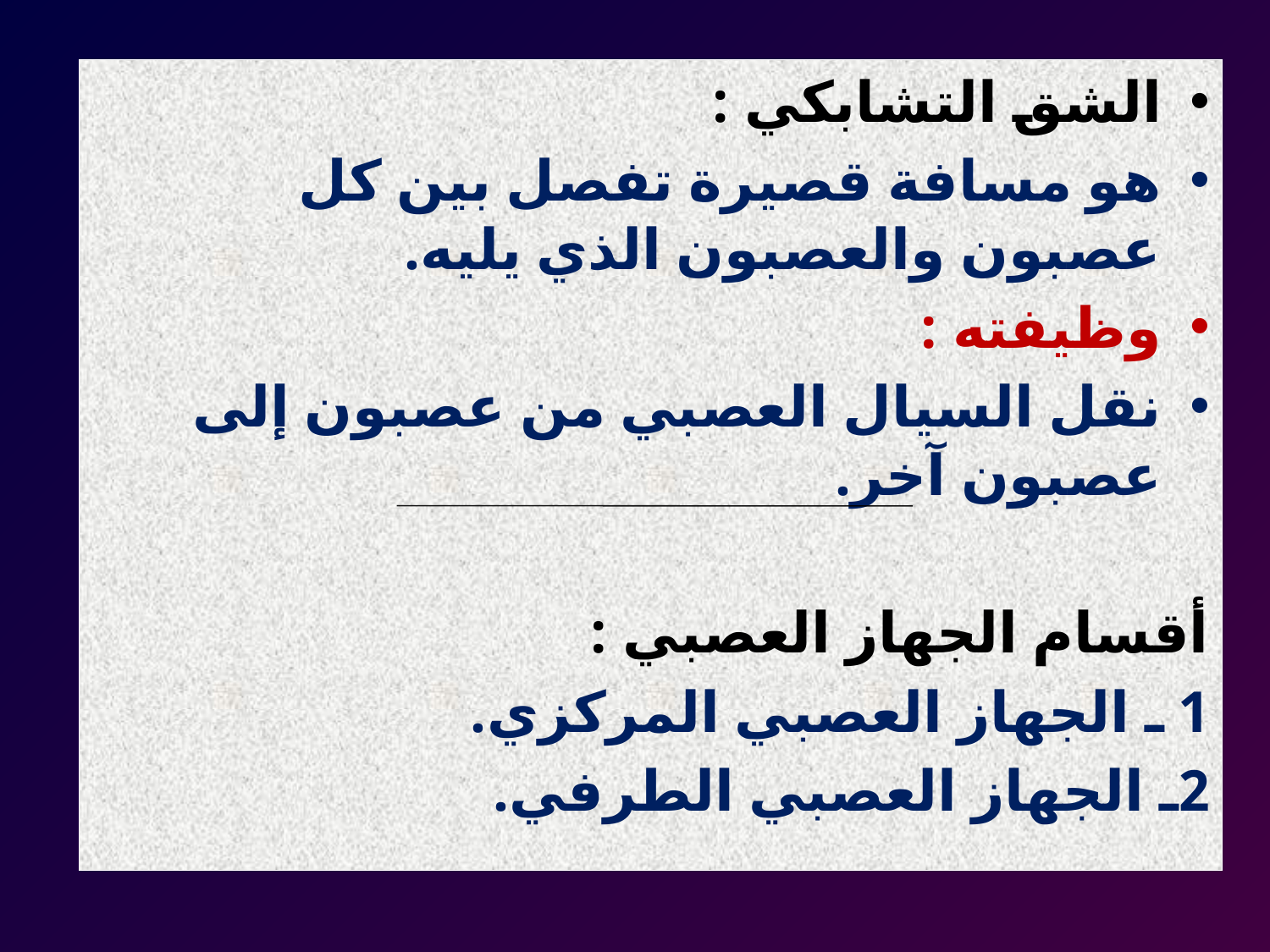

الشق التشابكي :
هو مسافة قصيرة تفصل بين كل عصبون والعصبون الذي يليه.
وظيفته :
نقل السيال العصبي من عصبون إلى عصبون آخر.

أقسام الجهاز العصبي :
1 ـ الجهاز العصبي المركزي.
2ـ الجهاز العصبي الطرفي.